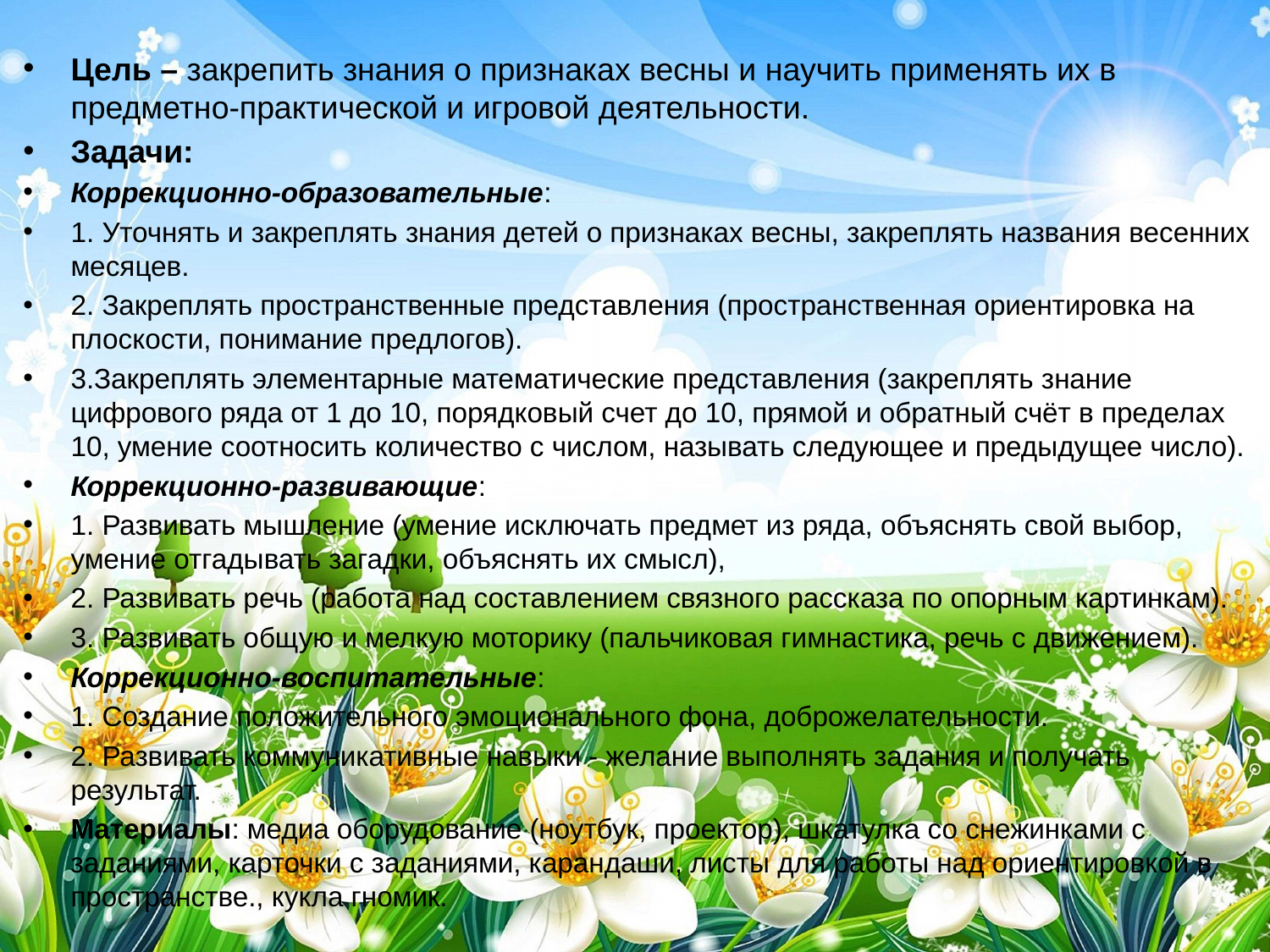

Цель – закрепить знания о признаках весны и научить применять их в предметно-практической и игровой деятельности.
Задачи:
Коррекционно-образовательные:
1. Уточнять и закреплять знания детей о признаках весны, закреплять названия весенних месяцев.
2. Закреплять пространственные представления (пространственная ориентировка на плоскости, понимание предлогов).
3.Закреплять элементарные математические представления (закреплять знание цифрового ряда от 1 до 10, порядковый счет до 10, прямой и обратный счёт в пределах 10, умение соотносить количество с числом, называть следующее и предыдущее число).
Коррекционно-развивающие:
1. Развивать мышление (умение исключать предмет из ряда, объяснять свой выбор, умение отгадывать загадки, объяснять их смысл),
2. Развивать речь (работа над составлением связного рассказа по опорным картинкам).
3. Развивать общую и мелкую моторику (пальчиковая гимнастика, речь с движением).
Коррекционно-воспитательные:
1. Создание положительного эмоционального фона, доброжелательности.
2. Развивать коммуникативные навыки - желание выполнять задания и получать результат.
Материалы: медиа оборудование (ноутбук, проектор), шкатулка со снежинками с заданиями, карточки с заданиями, карандаши, листы для работы над ориентировкой в пространстве., кукла гномик.